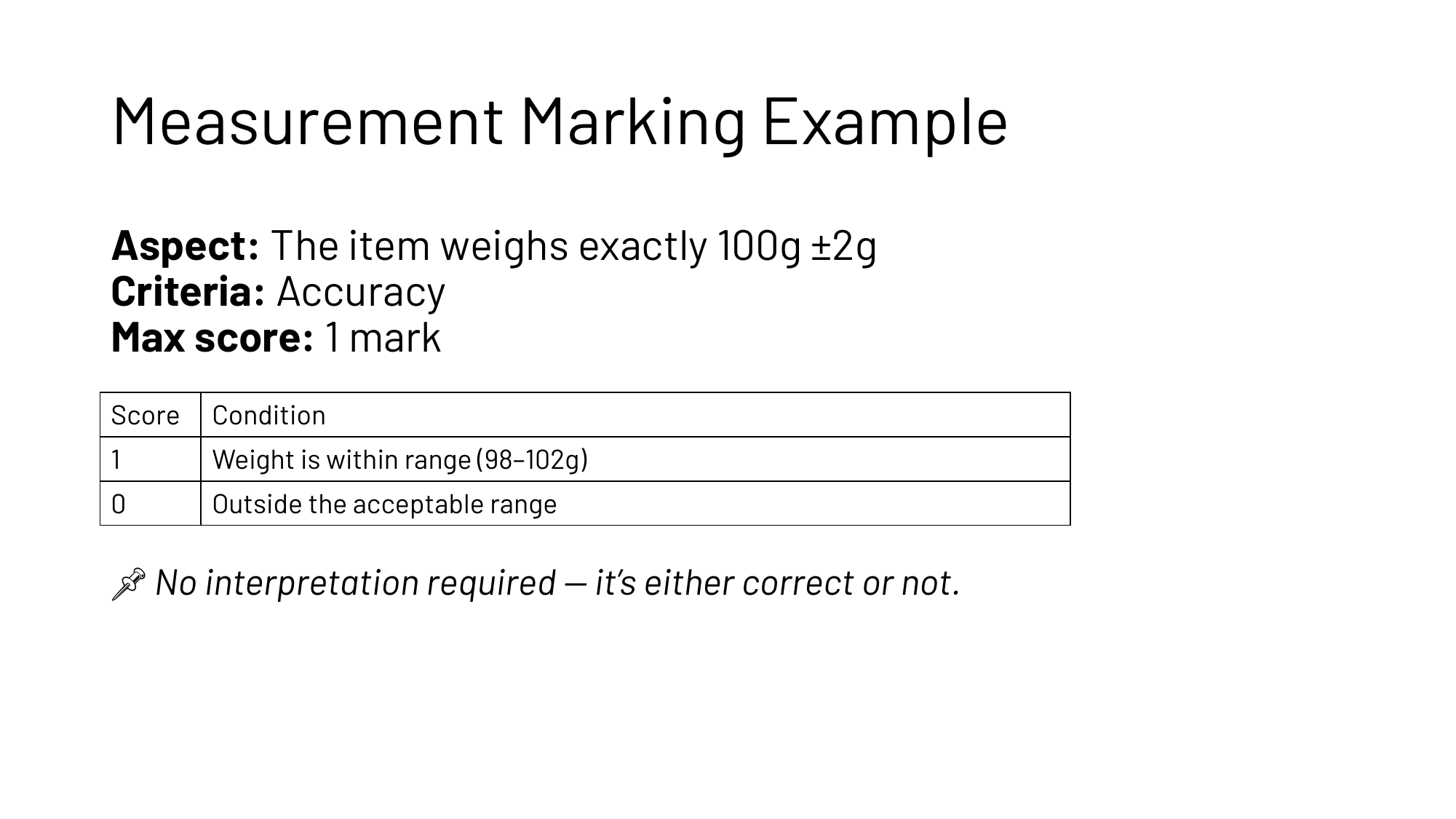

# Measurement Marking Example
Aspect: The item weighs exactly 100g ±2g
Criteria: Accuracy
Max score: 1 mark
| Score | Condition |
| --- | --- |
| 1 | Weight is within range (98–102g) |
| 0 | Outside the acceptable range |
📌 No interpretation required — it’s either correct or not.